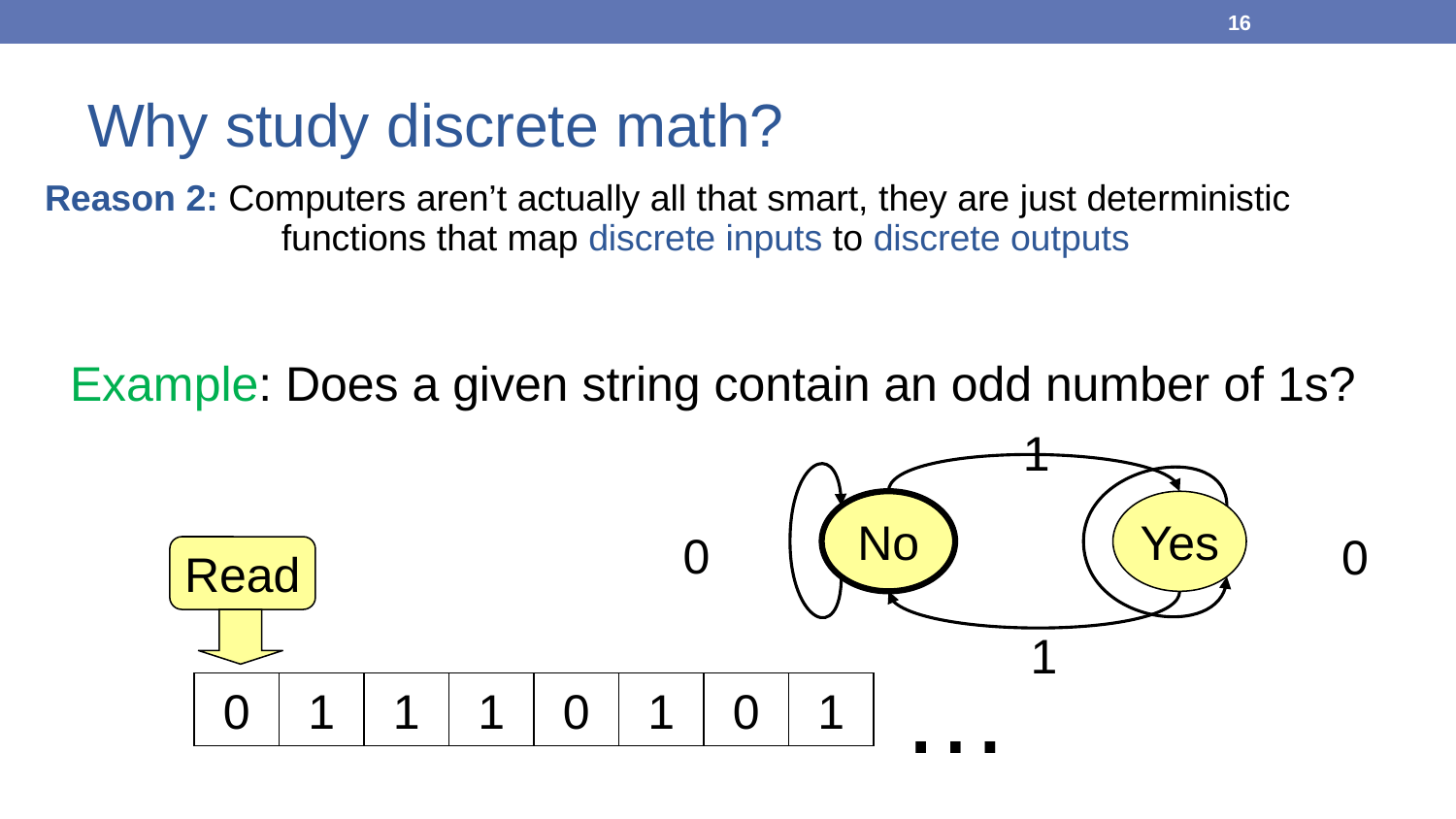

16
# Why study discrete math?
Reason 2: Computers aren’t actually all that smart, they are just deterministic functions that map discrete inputs to discrete outputs
Example: Does a given string contain an odd number of 1s?
1
No
Yes
0
0
1
Read

…
0
1
1
1
0
1
0
1